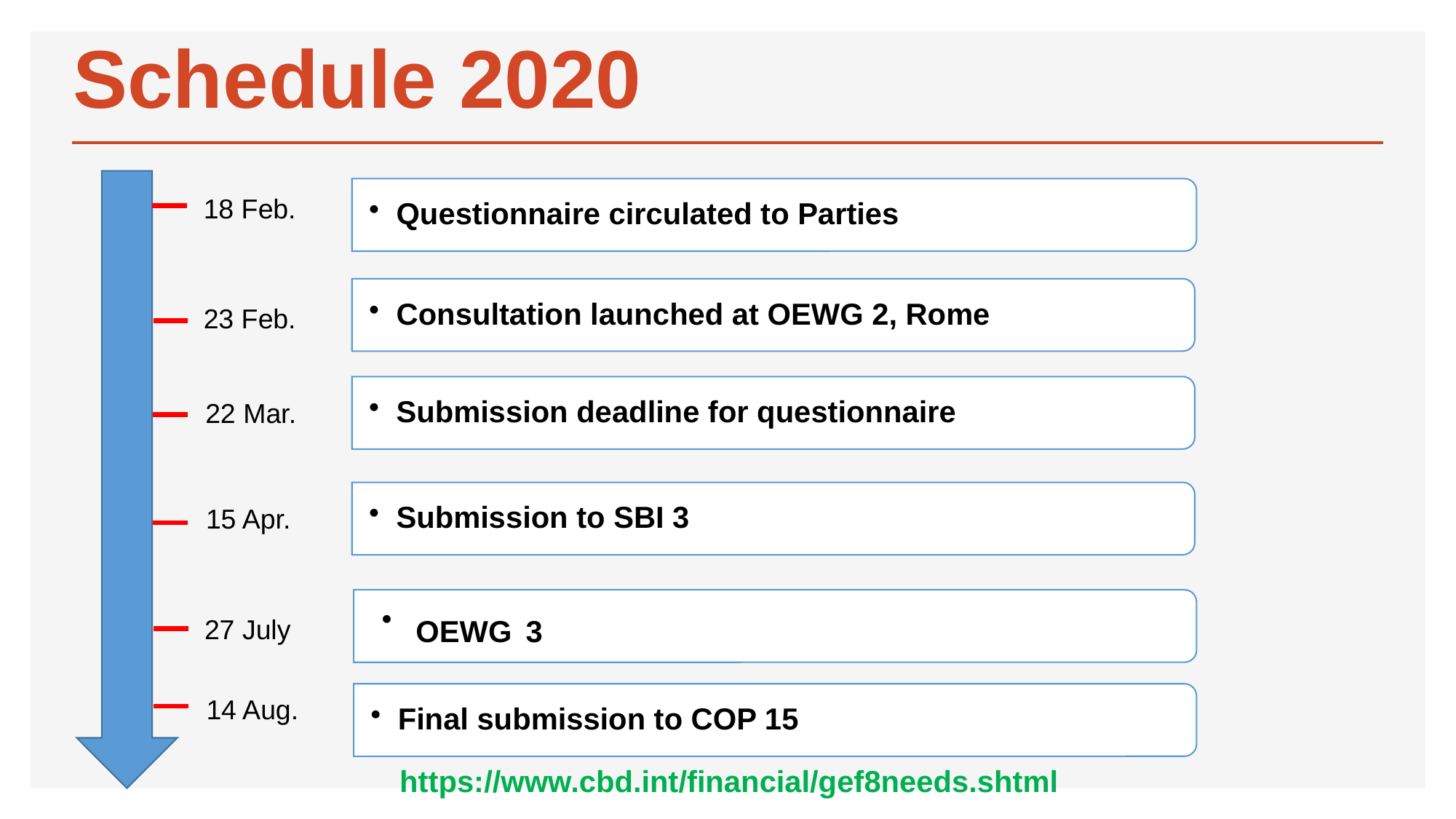

Schedule 2020

Questionnaire circulated to Parties
18 Feb.

Consultation launched at OEWG 2, Rome
23 Feb.

Submission deadline for questionnaire
22 Mar.

Submission to SBI 3
15 Apr.

OEWG 3
27 July

Final submission to COP 15
14 Aug.
https://www.cbd.int/financial/gef8needs.shtml